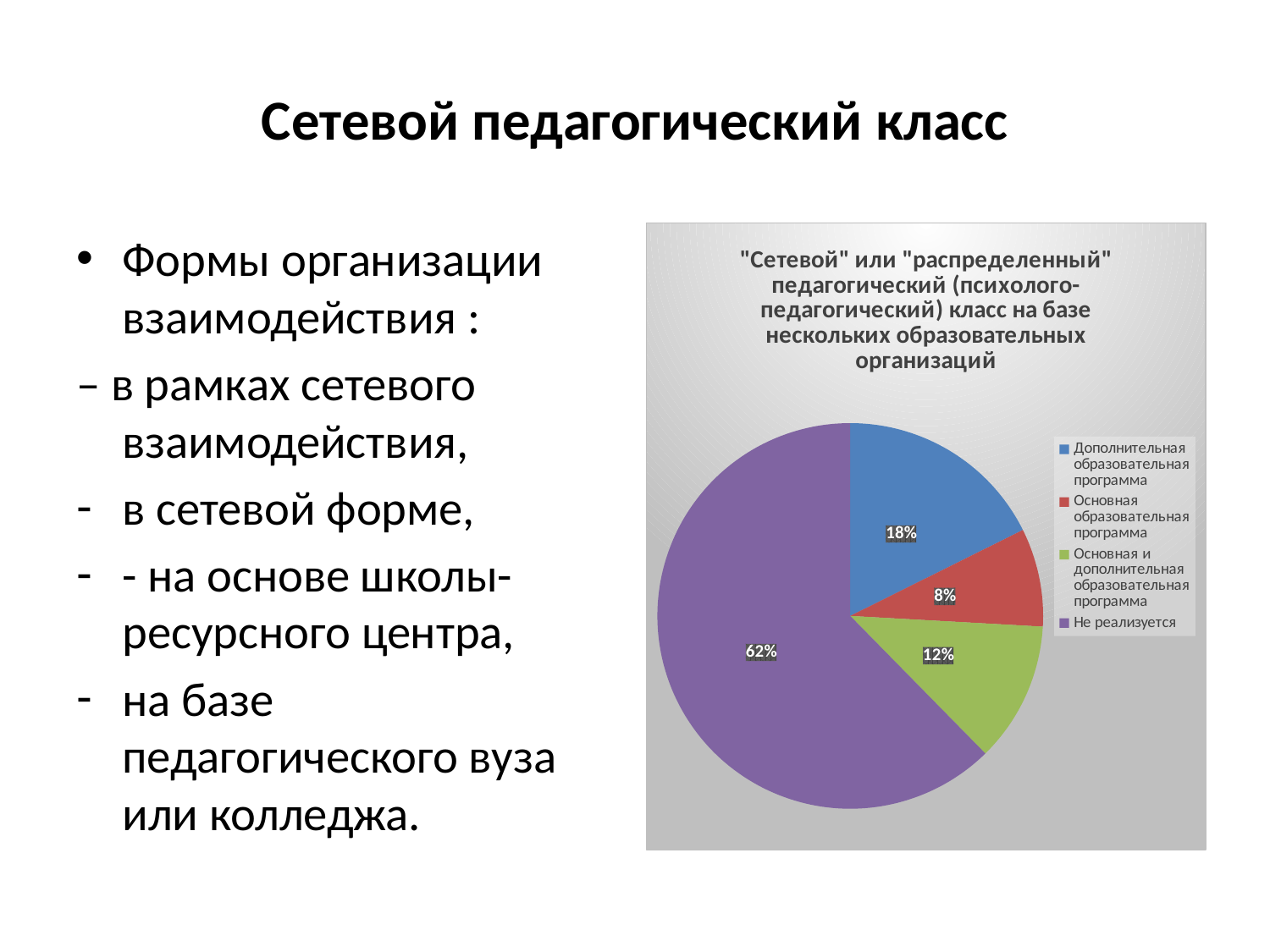

# Сетевой педагогический класс
Формы организации взаимодействия :
– в рамках сетевого взаимодействия,
в сетевой форме,
- на основе школы-ресурсного центра,
на базе педагогического вуза или колледжа.

### Chart: "Сетевой" или "распределенный" педагогический (психолого-педагогический) класс на базе нескольких образовательных организаций

| Category |  |
|---|---|
| Дополнительная образовательная программа | 15.0 |
| Основная образовательная программа | 7.0 |
| Основная и дополнительная образовательная программа | 10.0 |
| Не реализуется | 53.0 |